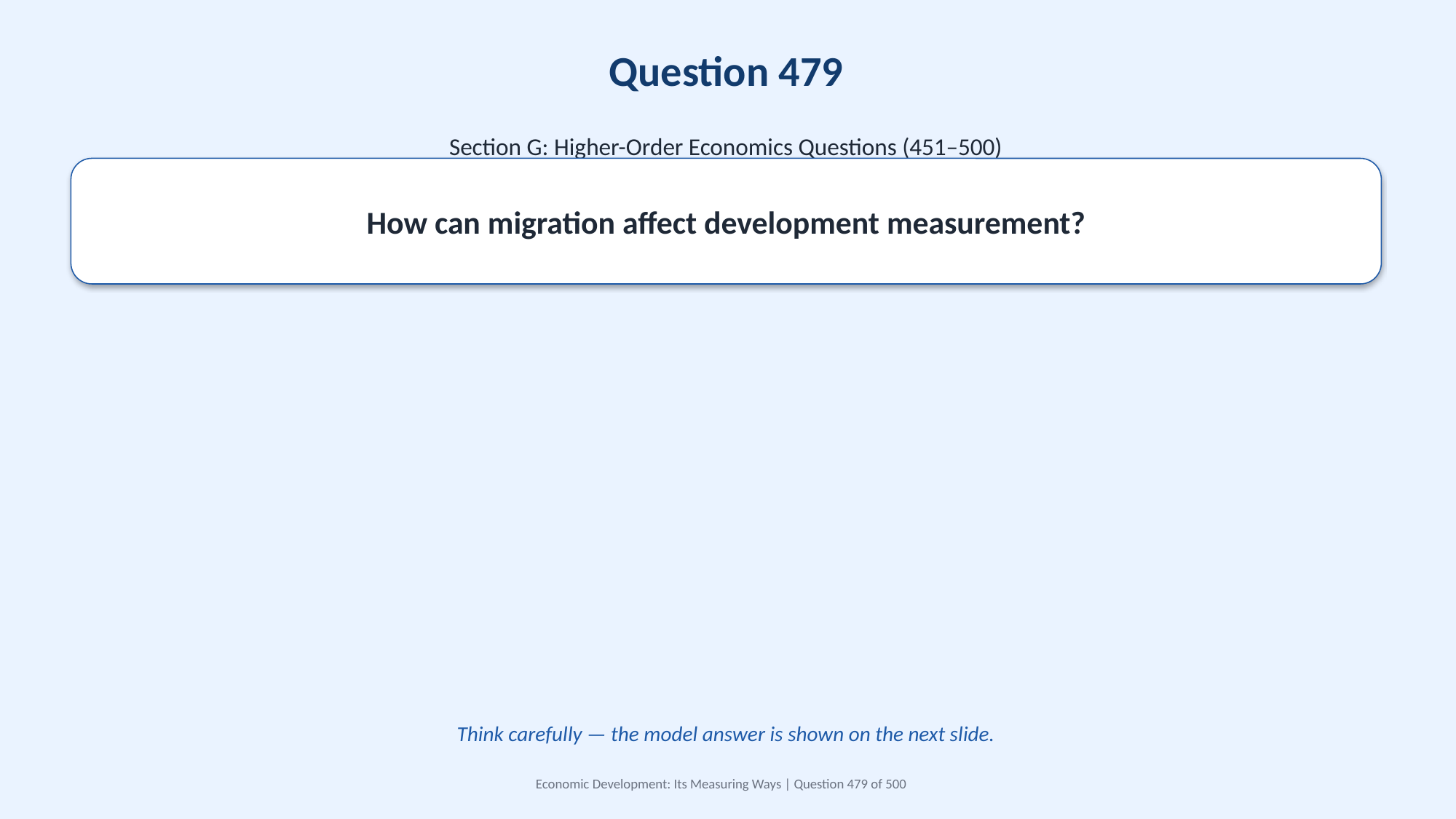

Question 479
Section G: Higher-Order Economics Questions (451–500)
How can migration affect development measurement?
Think carefully — the model answer is shown on the next slide.
Economic Development: Its Measuring Ways | Question 479 of 500